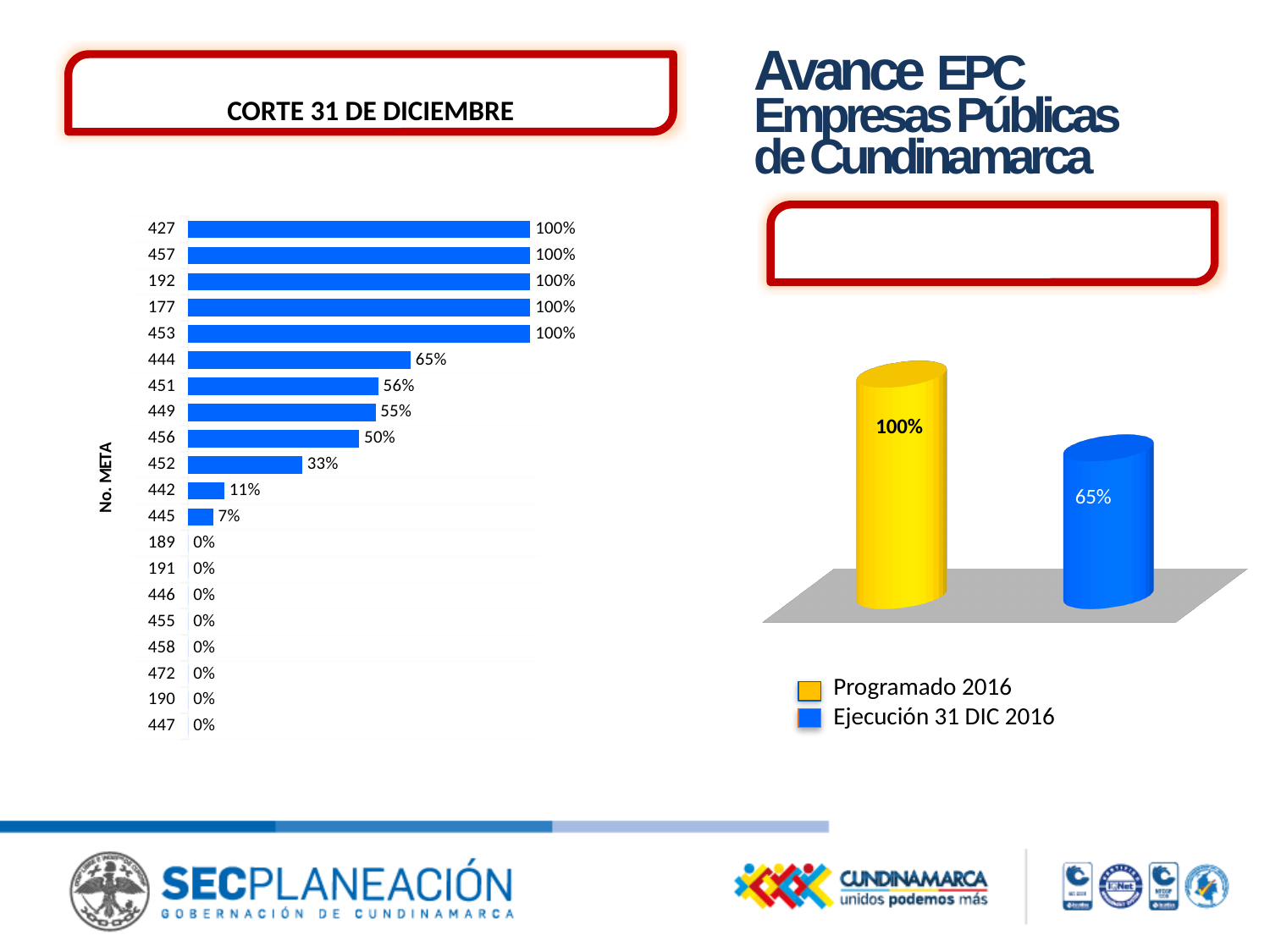

Avance EPC
Empresas Públicas
de Cundinamarca

AVANCE FÍSICO 2016 POR META
CORTE 31 DE DICIEMBRE

### Chart

| Category | Ejecutado (2016) |
|---|---|
| 447 | 0.0 |
| 190 | 0.0 |
| 472 | 0.0 |
| 458 | 0.0 |
| 455 | 0.0 |
| 446 | 0.0 |
| 191 | 0.0 |
| 189 | 0.0 |
| 445 | 0.0728125 |
| 442 | 0.105 |
| 452 | 0.33333333333333337 |
| 456 | 0.5 |
| 449 | 0.5474452554744526 |
| 451 | 0.5555555555555555 |
| 444 | 0.6499999999999999 |
| 453 | 1.0 |
| 177 | 1.0 |
| 192 | 1.0 |
| 457 | 1.0 |
| 427 | 1.0 |

AVANCE FÍSICO ENTIDAD

[unsupported chart]

Programado 2016
Ejecución 31 DIC 2016